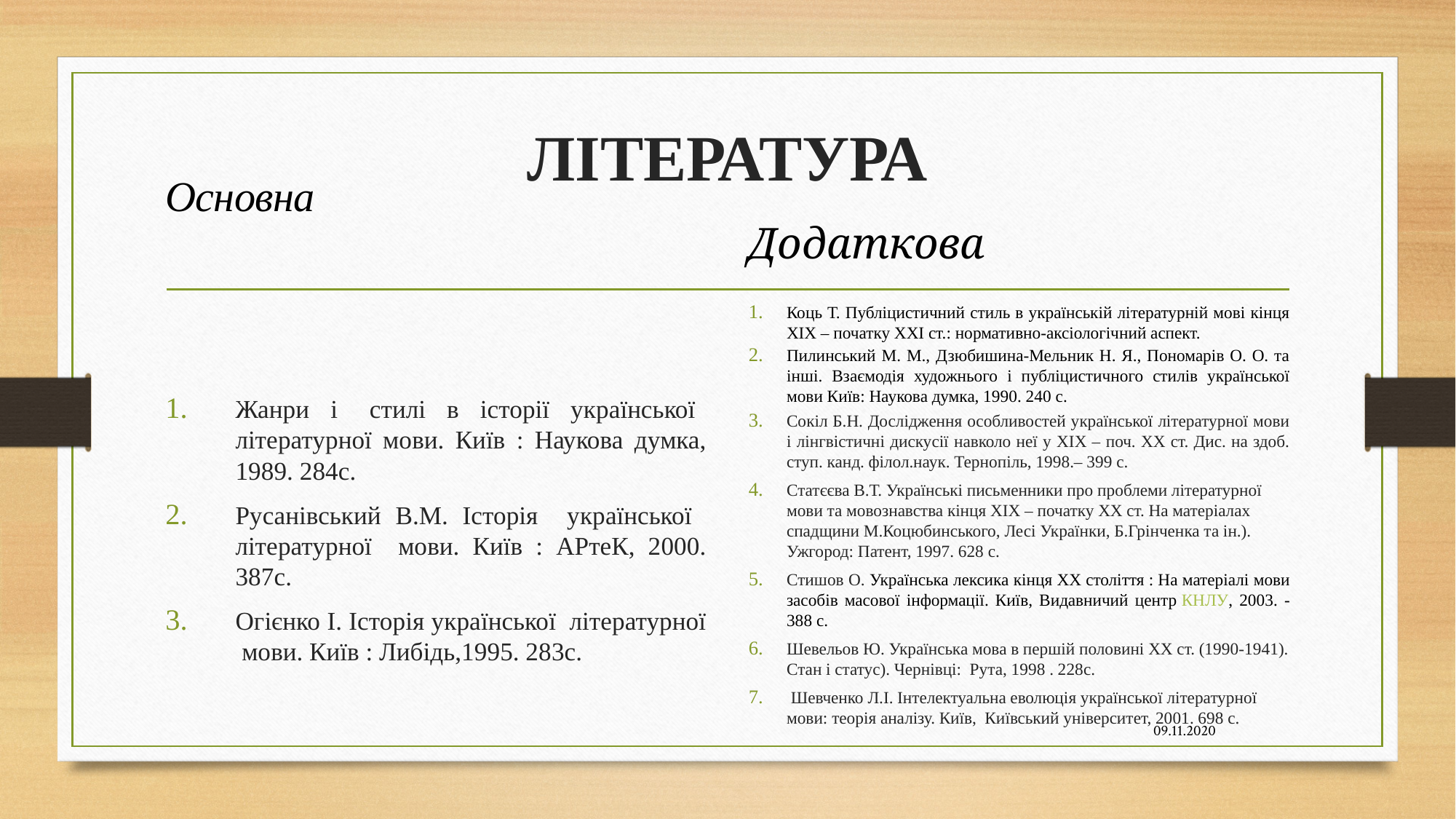

# ЛІТЕРАТУРА
Додаткова
Основна

Коць Т. Публіцистичний стиль в українській літературній мові кінця ХІХ – початку ХХІ ст.: нормативно-аксіологічний аспект.
Пилинський М. М., Дзюбишина-Мельник Н. Я., Пономарів О. О. та інші. Взаємодія художнього і публіцистичного стилів української мови Київ: Наукова думка, 1990. 240 с.
Сокіл Б.Н. Дослідження особливостей української літературної мови і лінгвістичні дискусії навколо неї у ХІХ – поч. ХХ ст. Дис. на здоб. ступ. канд. філол.наук. Тернопіль, 1998.– 399 с.
Статєєва В.Т. Українські письменники про проблеми літературної мови та мовознавства кінця ХІХ – початку ХХ ст. На матеріалах спадщини М.Коцюбинського, Лесі Українки, Б.Грінченка та ін.). Ужгород: Патент, 1997. 628 с.
Стишов О. Українська лексика кінця ХХ століття : На матеріалі мови засобів масової інформації. Київ, Видавничий центр КНЛУ, 2003. - 388 с.
Шевельов Ю. Українська мова в першій половині ХХ ст. (1990-1941). Стан і статус). Чернівці:  Рута, 1998 . 228с.
 Шевченко Л.І. Інтелектуальна еволюція української літературної мови: теорія аналізу. Київ,  Київський університет, 2001. 698 с.

Жанри  і   стилі  в  історії  української  літературної мови. Київ : Наукова думка, 1989. 284с.
Русанівський В.М. Історія  української  літературної  мови. Київ : АРтеК, 2000. 387с.
Огієнко І. Історія української  літературної  мови. Київ : Либідь,1995. 283с.

09.11.2020